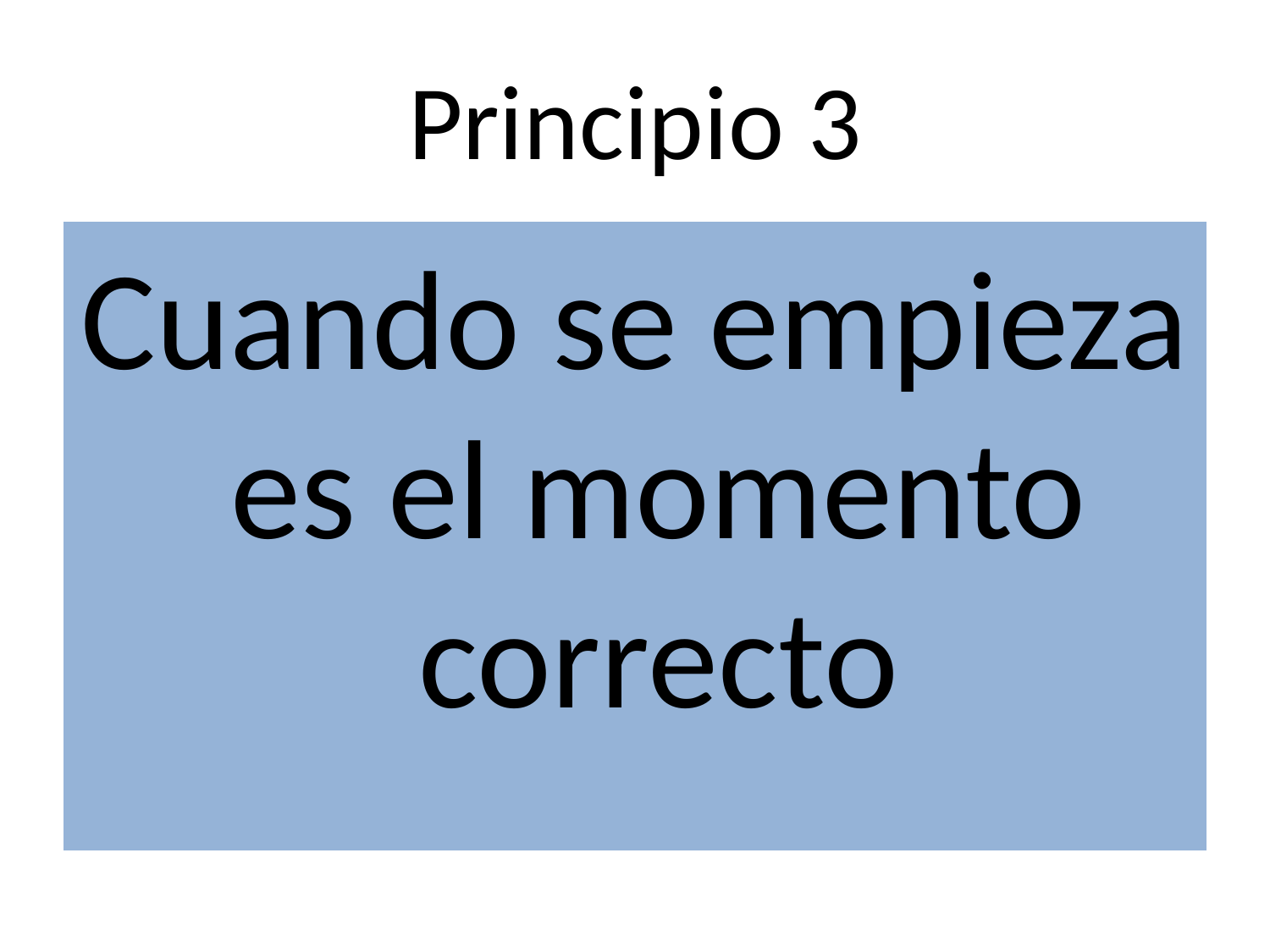

# Principio 3
Cuando se empieza es el momento correcto